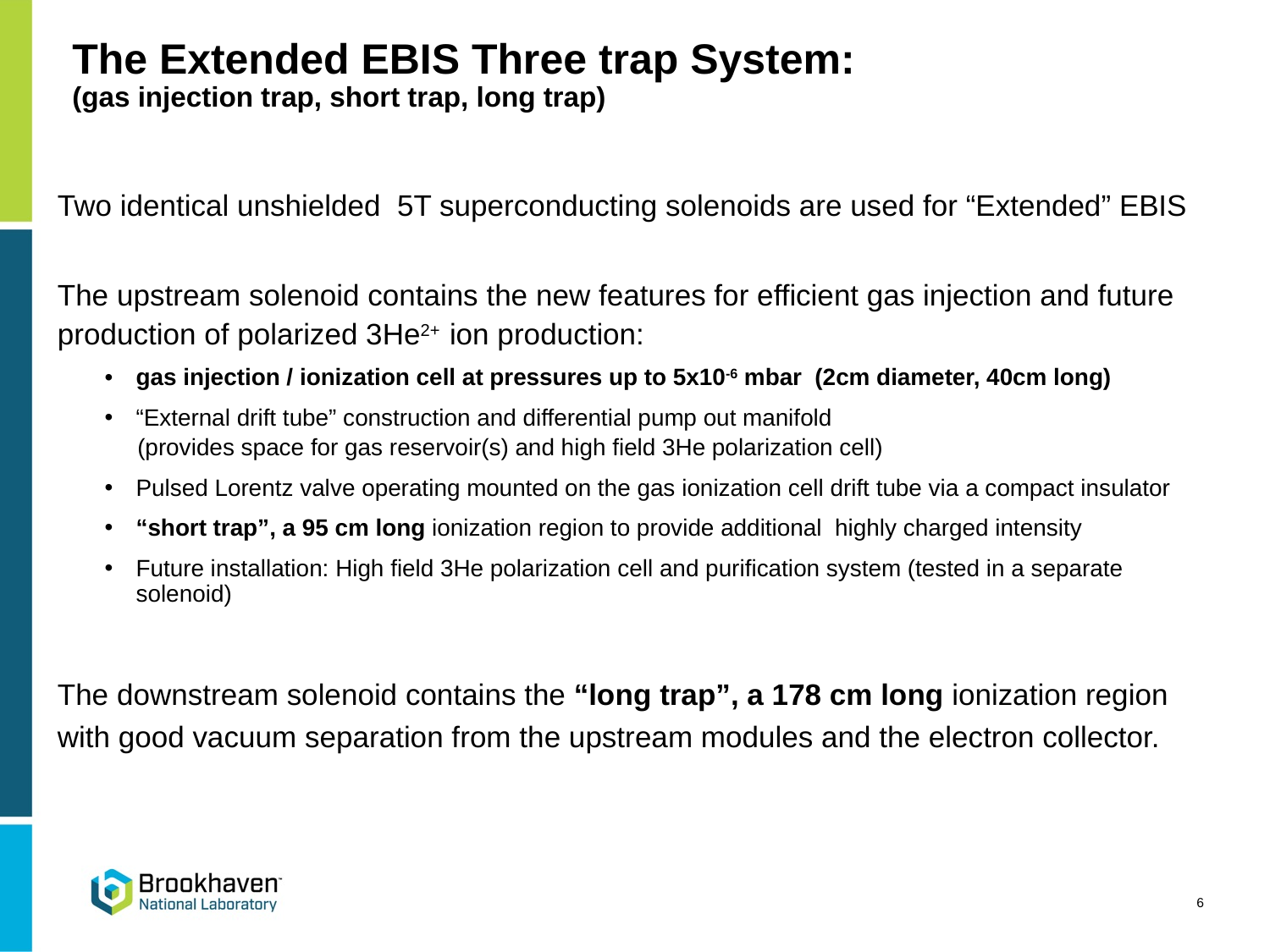

# The Extended EBIS Three trap System: (gas injection trap, short trap, long trap)
Two identical unshielded  5T superconducting solenoids are used for “Extended” EBIS

The upstream solenoid contains the new features for efficient gas injection and future production of polarized 3He2+  ion production:
gas injection / ionization cell at pressures up to 5x10-6 mbar  (2cm diameter, 40cm long)
“External drift tube” construction and differential pump out manifold
     (provides space for gas reservoir(s) and high field 3He polarization cell)
Pulsed Lorentz valve operating mounted on the gas ionization cell drift tube via a compact insulator
“short trap”, a 95 cm long ionization region to provide additional  highly charged intensity
Future installation: High field 3He polarization cell and purification system (tested in a separate solenoid)

The downstream solenoid contains the “long trap”, a 178 cm long ionization region with good vacuum separation from the upstream modules and the electron collector.

6